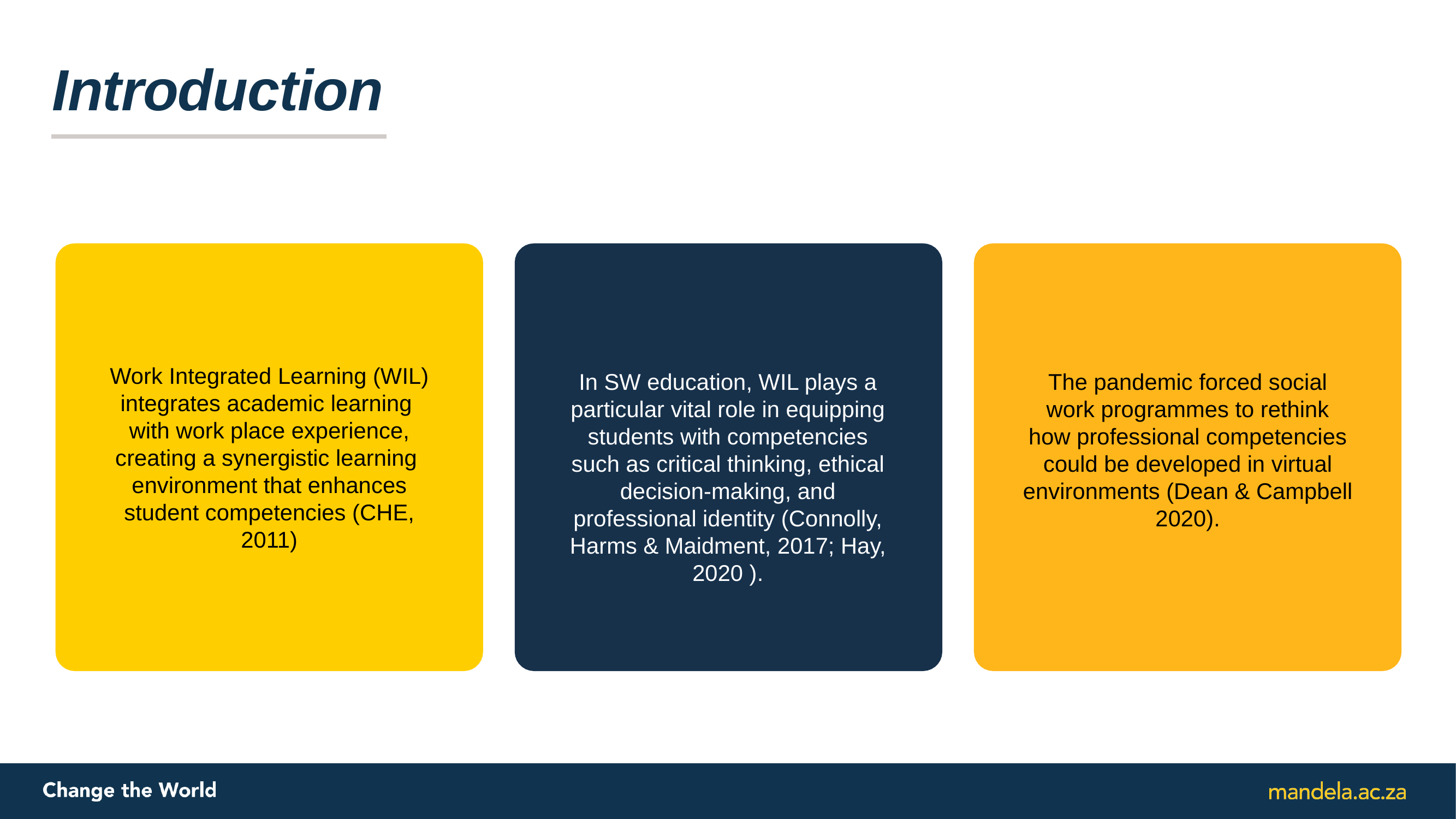

# Introduction

Work Integrated Learning (WIL) integrates academic learning  with work place experience, creating a synergistic learning  environment that enhances student competencies (CHE, 2011)
In SW education, WIL plays a particular vital role in equipping students with competencies such as critical thinking, ethical decision-making, and professional identity (Connolly, Harms & Maidment, 2017; Hay, 2020 ).
The pandemic forced social work programmes to rethink how professional competencies could be developed in virtual environments (Dean & Campbell 2020).